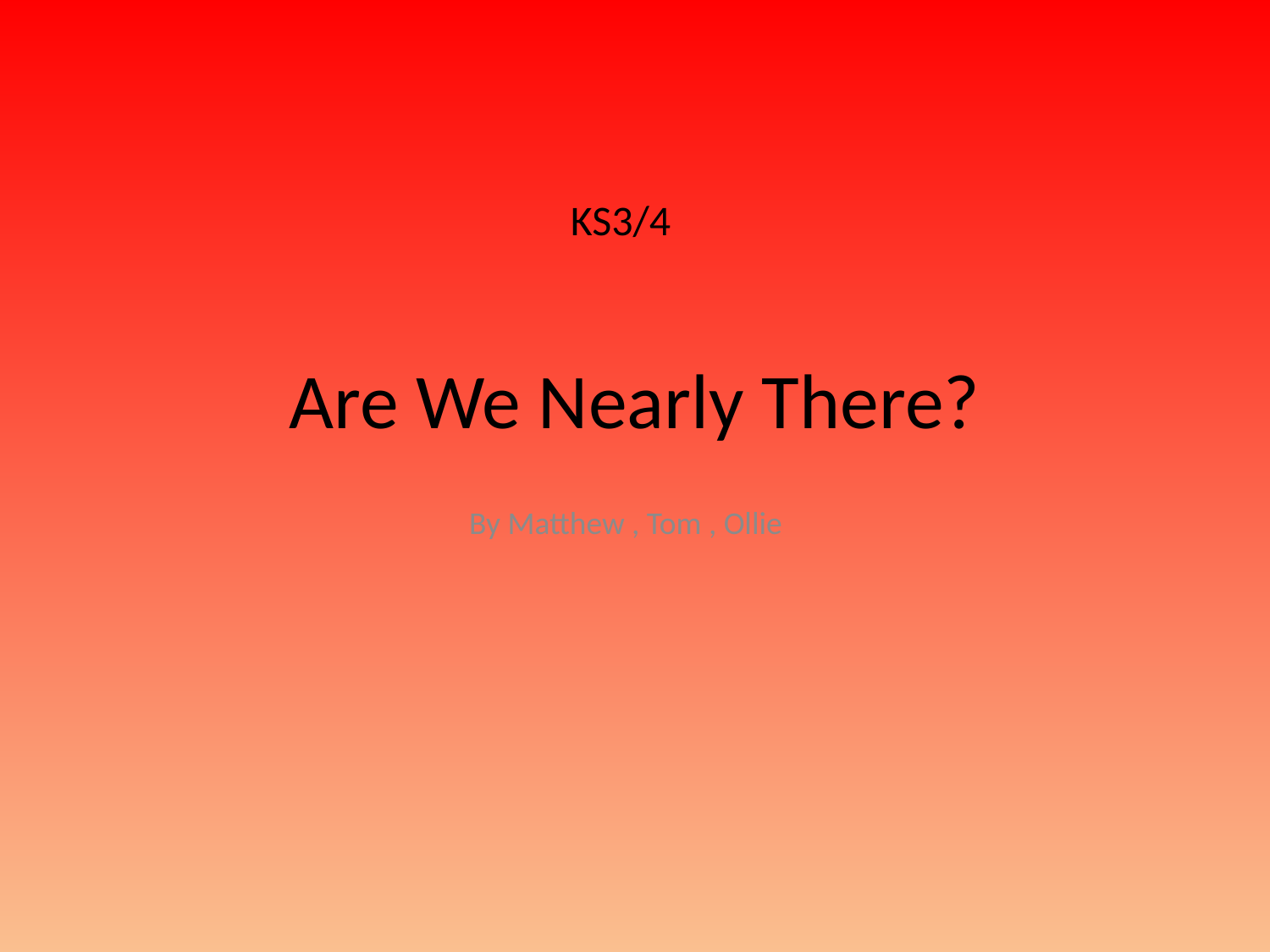

KS3/4
# Are We Nearly There?
By Matthew , Tom , Ollie